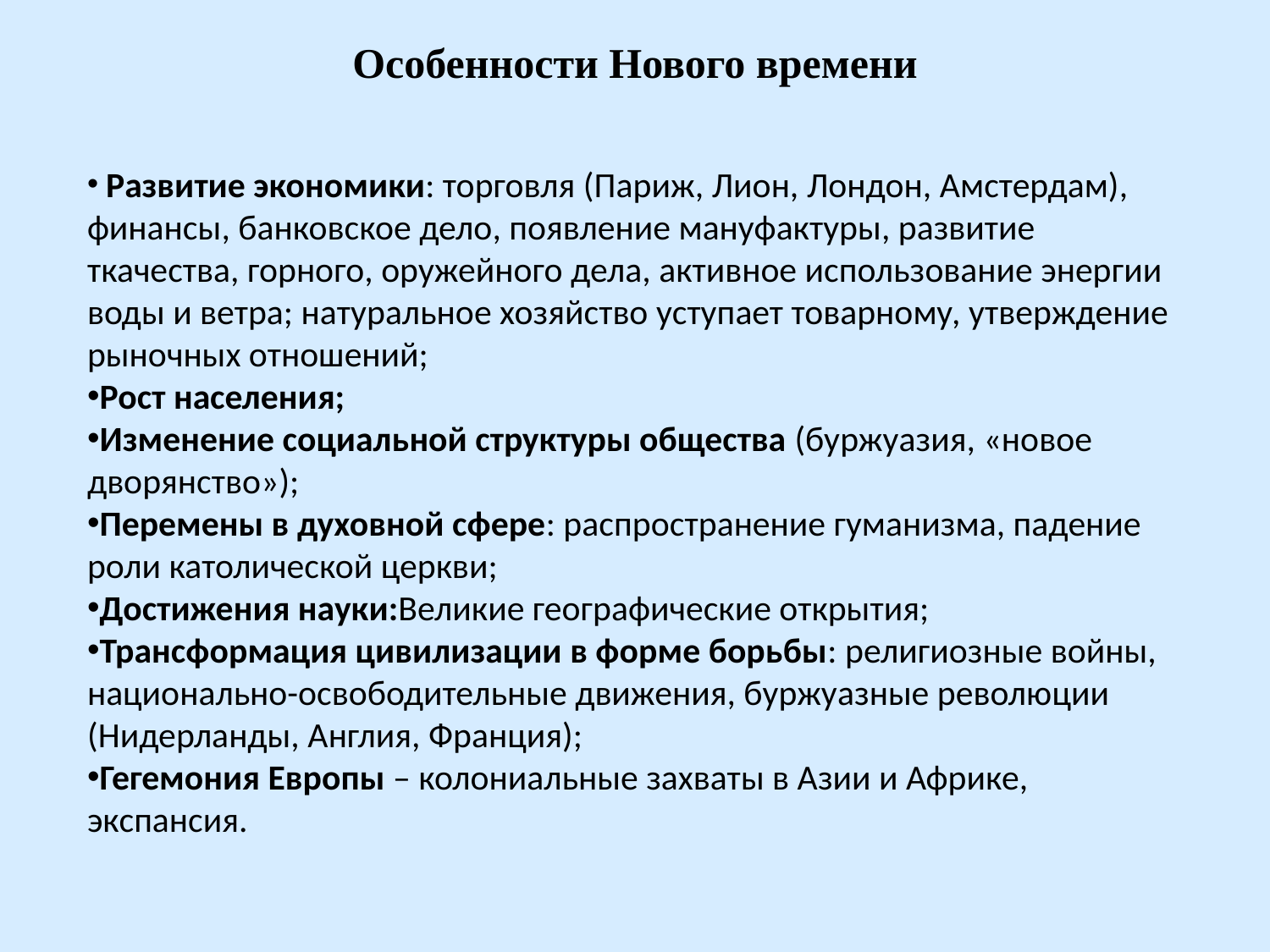

Особенности Нового времени
 Развитие экономики: торговля (Париж, Лион, Лондон, Амстердам), финансы, банковское дело, появление мануфактуры, развитие ткачества, горного, оружейного дела, активное использование энергии воды и ветра; натуральное хозяйство уступает товарному, утверждение рыночных отношений;
Рост населения;
Изменение социальной структуры общества (буржуазия, «новое дворянство»);
Перемены в духовной сфере: распространение гуманизма, падение роли католической церкви;
Достижения науки:Великие географические открытия;
Трансформация цивилизации в форме борьбы: религиозные войны, национально-освободительные движения, буржуазные революции (Нидерланды, Англия, Франция);
Гегемония Европы – колониальные захваты в Азии и Африке, экспансия.